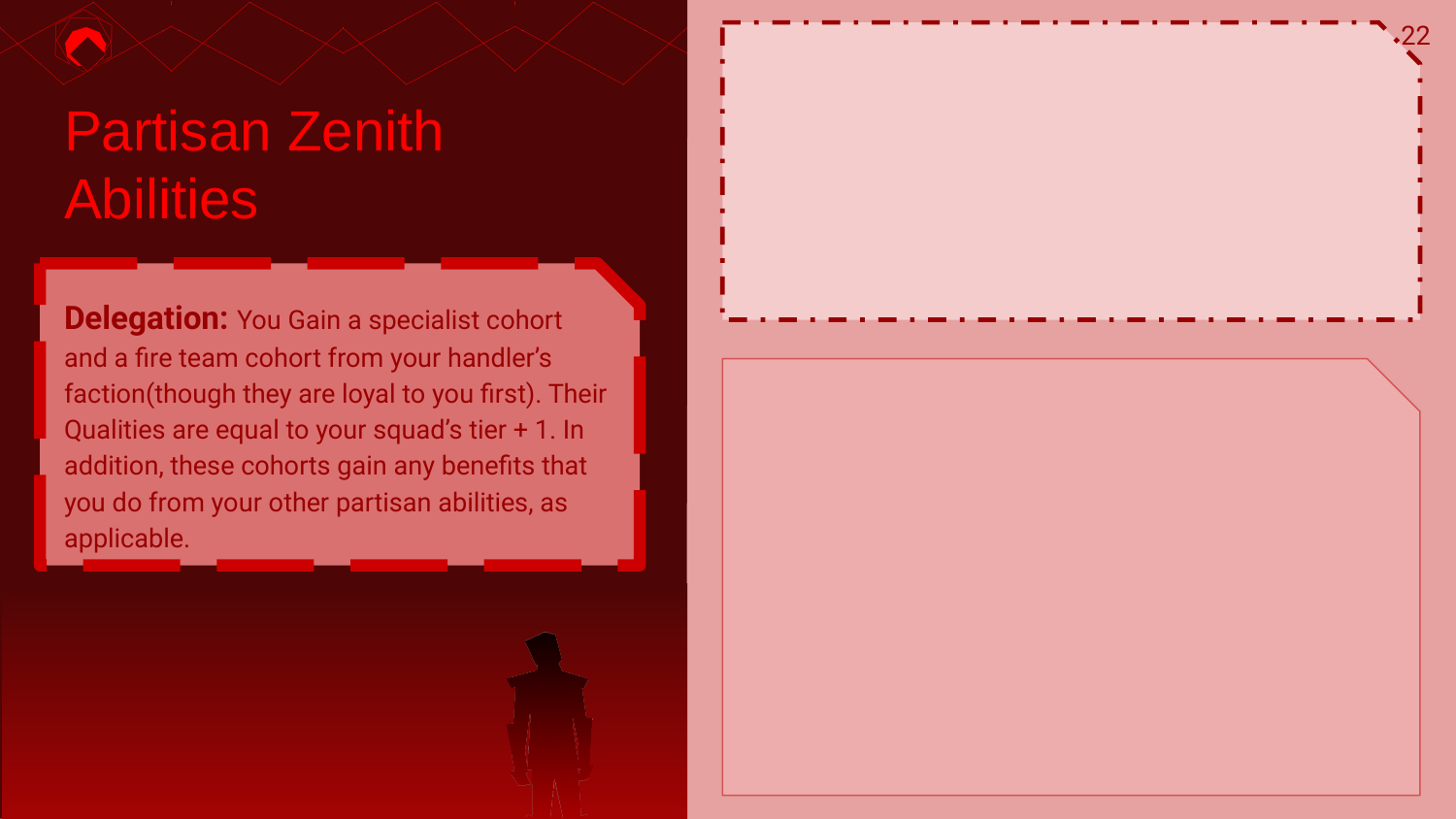

22

# Partisan Zenith Abilities
Delegation: You Gain a specialist cohort and a fire team cohort from your handler’s faction(though they are loyal to you first). Their Qualities are equal to your squad’s tier + 1. In addition, these cohorts gain any benefits that you do from your other partisan abilities, as applicable.